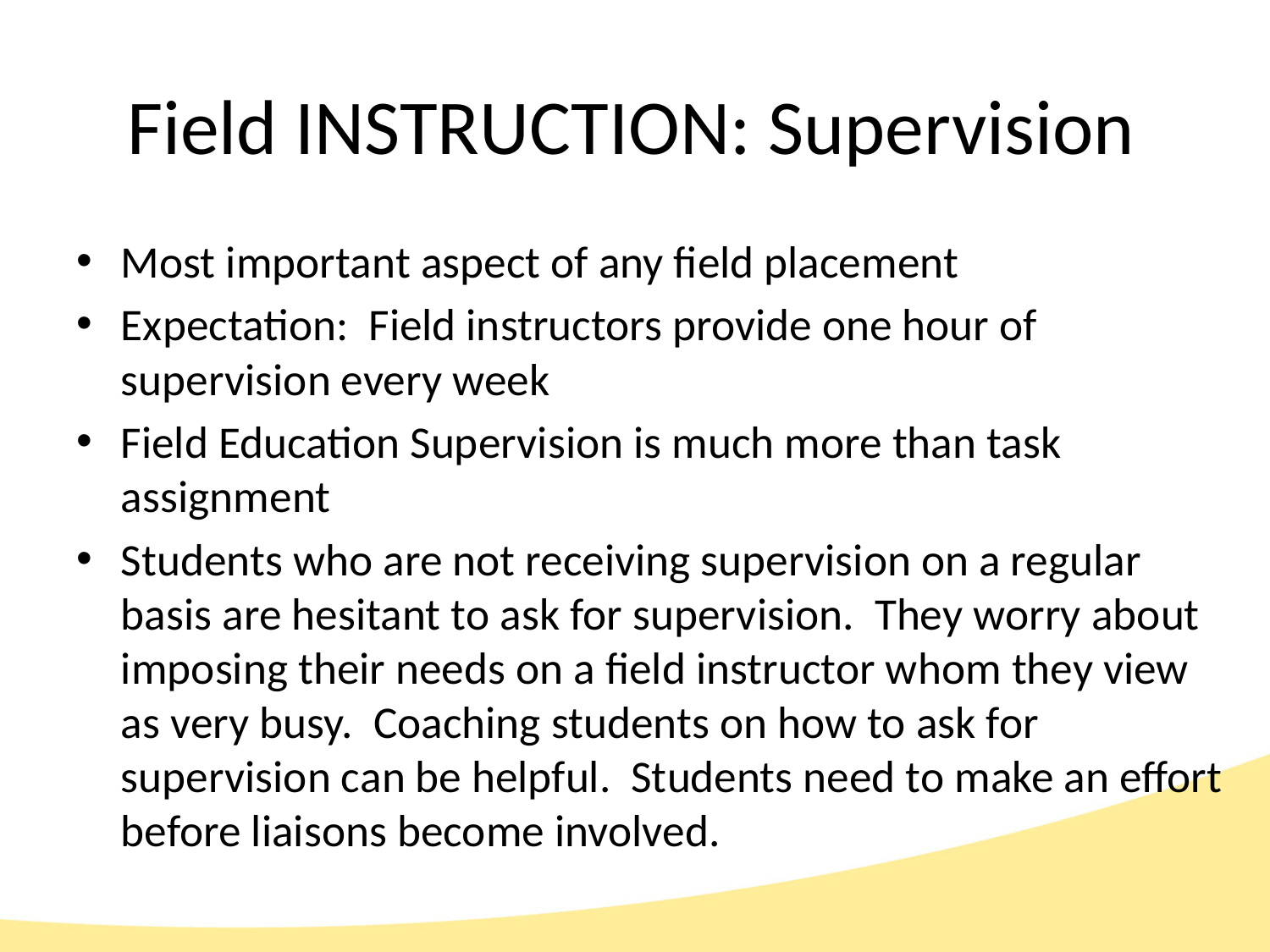

# Field INSTRUCTION: Supervision
Most important aspect of any field placement
Expectation:  Field instructors provide one hour of supervision every week
Field Education Supervision is much more than task assignment
Students who are not receiving supervision on a regular basis are hesitant to ask for supervision.  They worry about imposing their needs on a field instructor whom they view as very busy.  Coaching students on how to ask for supervision can be helpful.  Students need to make an effort before liaisons become involved.